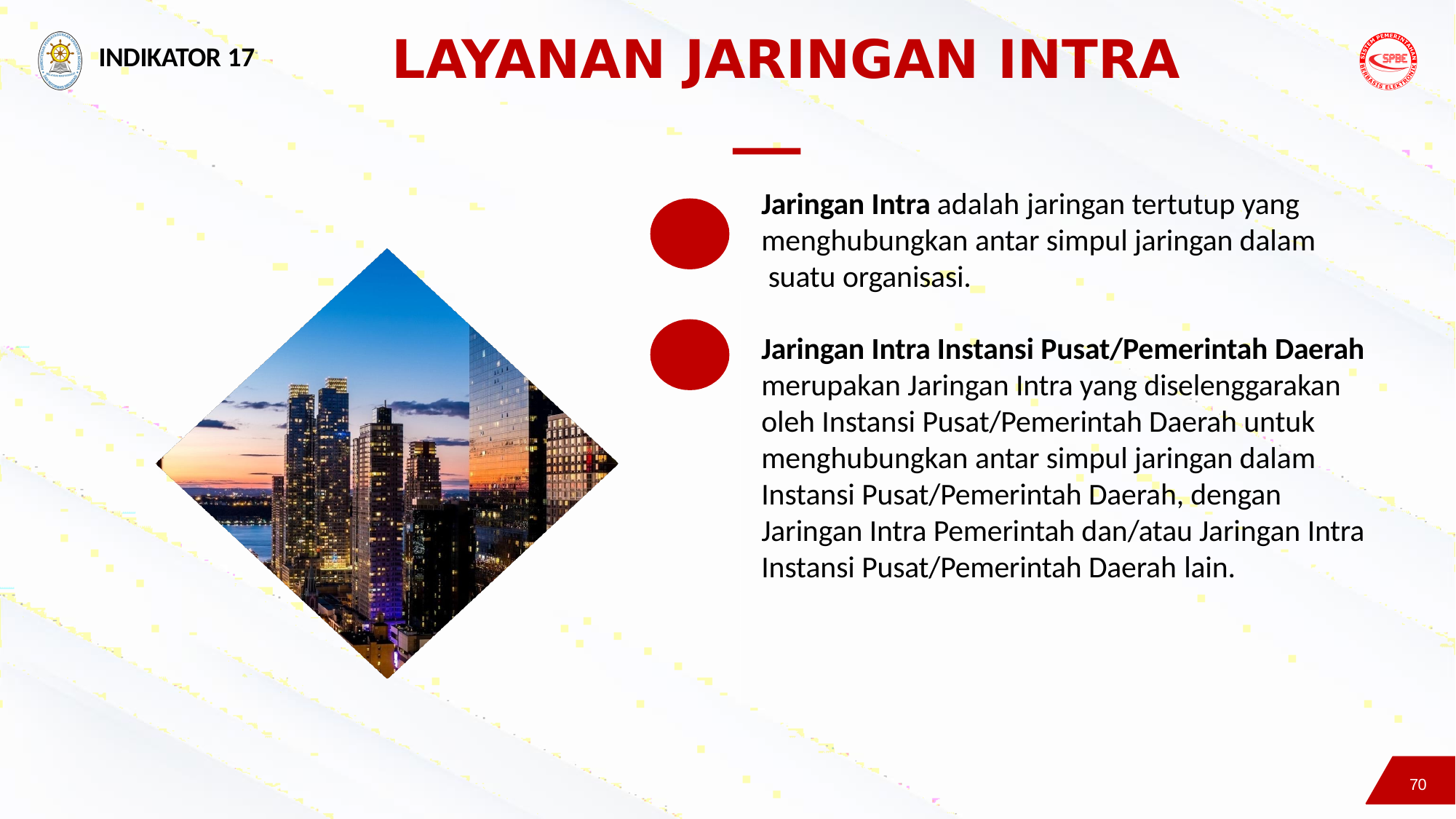

# LAYANAN JARINGAN INTRA

INDIKATOR 17

Jaringan Intra adalah jaringan tertutup yang  menghubungkan antar simpul jaringan dalam  suatu organisasi.

Jaringan Intra Instansi Pusat/Pemerintah Daerah  merupakan Jaringan Intra yang diselenggarakan  oleh Instansi Pusat/Pemerintah Daerah untuk  menghubungkan antar simpul jaringan dalam  Instansi Pusat/Pemerintah Daerah, dengan  Jaringan Intra Pemerintah dan/atau Jaringan Intra  Instansi Pusat/Pemerintah Daerah lain.

70